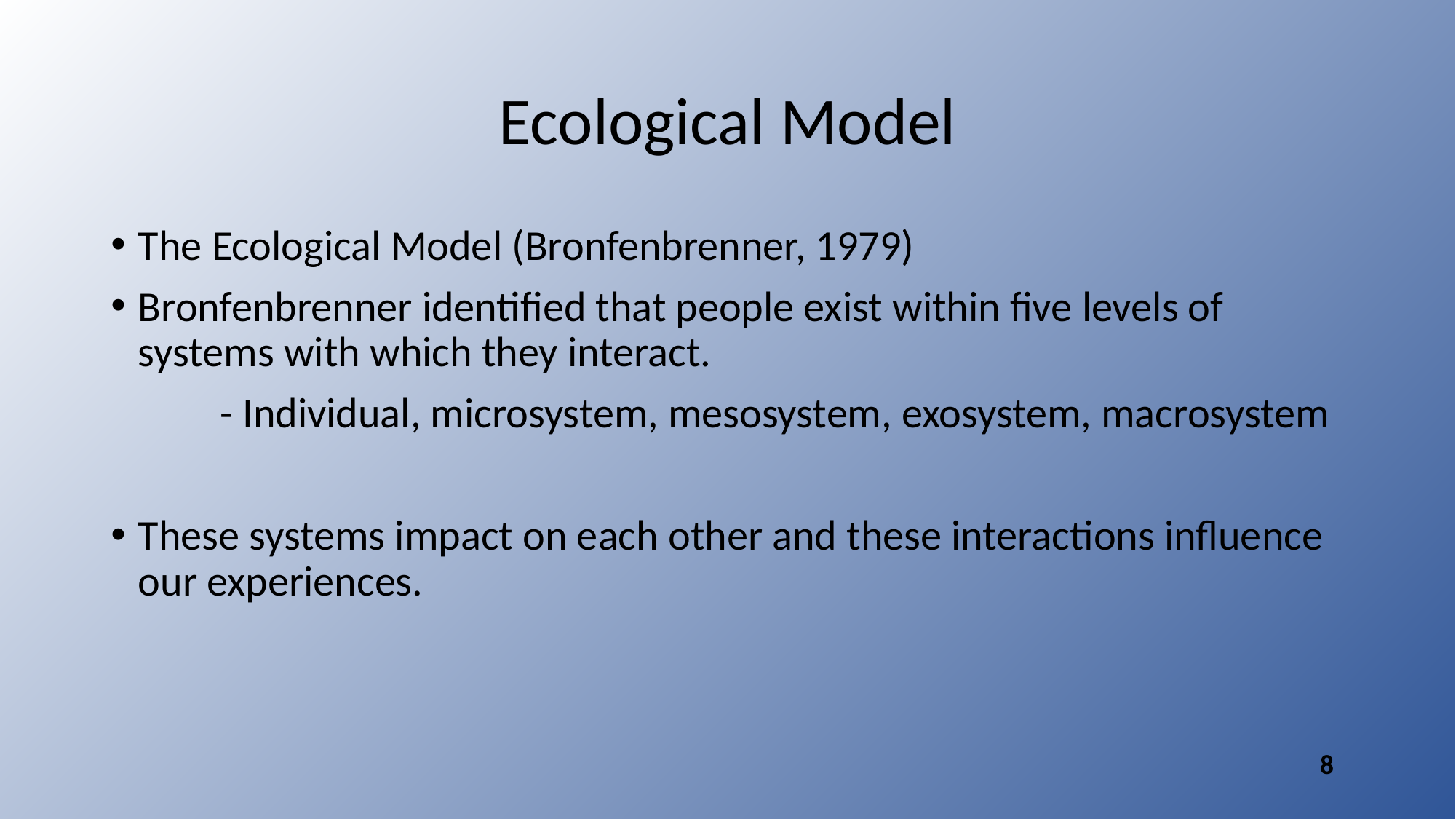

# Ecological Model
The Ecological Model (Bronfenbrenner, 1979)
Bronfenbrenner identified that people exist within five levels of systems with which they interact.
 	- Individual, microsystem, mesosystem, exosystem, macrosystem

These systems impact on each other and these interactions influence our experiences.
8